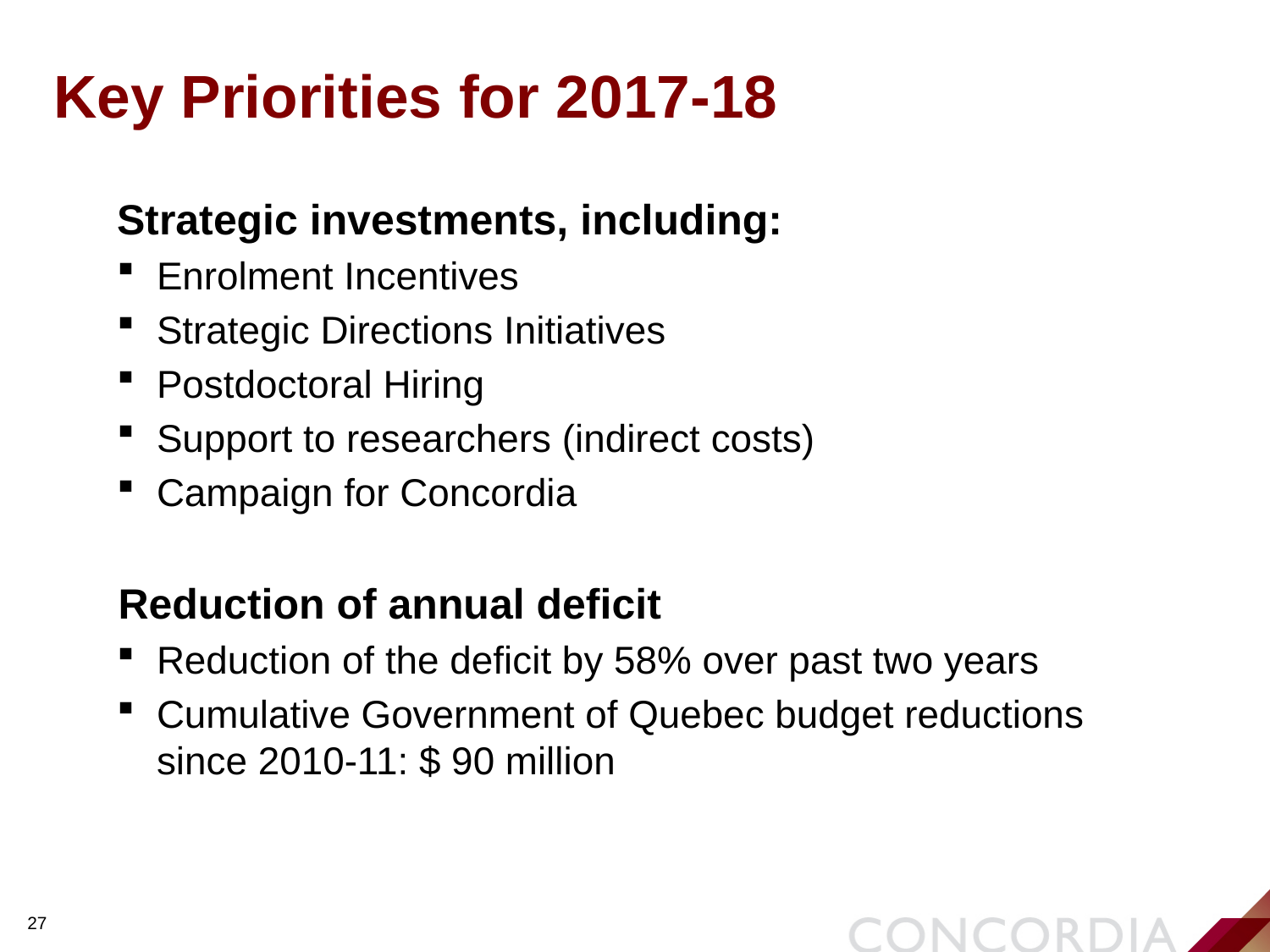

# Key Priorities for 2017-18

Strategic investments, including:
Enrolment Incentives
Strategic Directions Initiatives
Postdoctoral Hiring
Support to researchers (indirect costs)
Campaign for Concordia

      Reduction of annual deficit
Reduction of the deficit by 58% over past two years
Cumulative Government of Quebec budget reductions
since 2010-11: $ 90 million